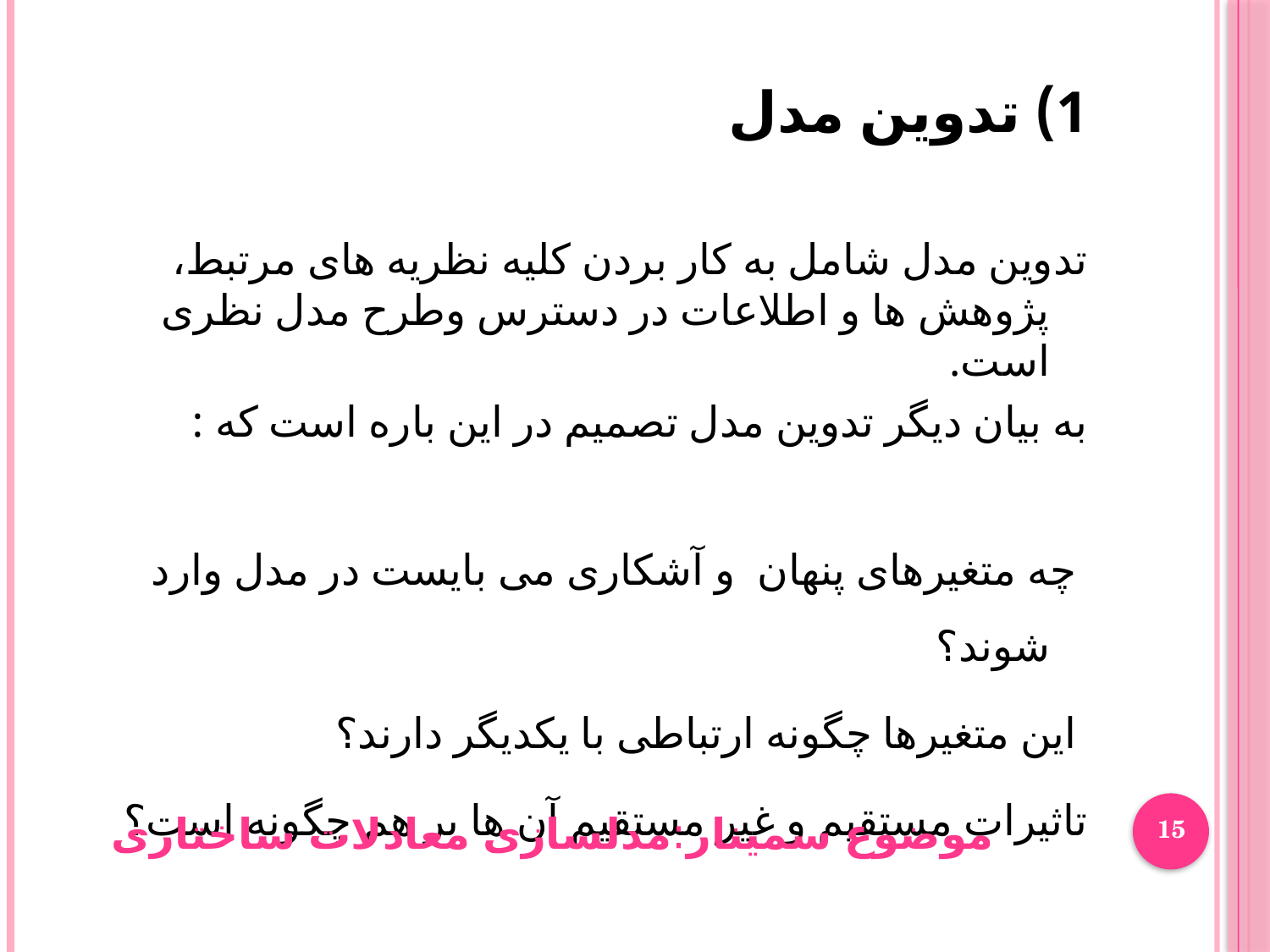

1) تدوین مدل

تدوین مدل شامل به کار بردن کلیه نظریه های مرتبط، پژوهش ها و اطلاعات در دسترس وطرح مدل نظری است.
به بیان دیگر تدوین مدل تصمیم در این باره است که :

 چه متغیرهای پنهان  و آشکاری می بایست در مدل وارد شوند؟
 این متغیرها چگونه ارتباطی با یکدیگر دارند؟
تاثیرات مستقیم و غیر مستقیم آن ها بر هم چگونه است؟
15
موضوع سمینار:مدلسازی معادلات ساختاری